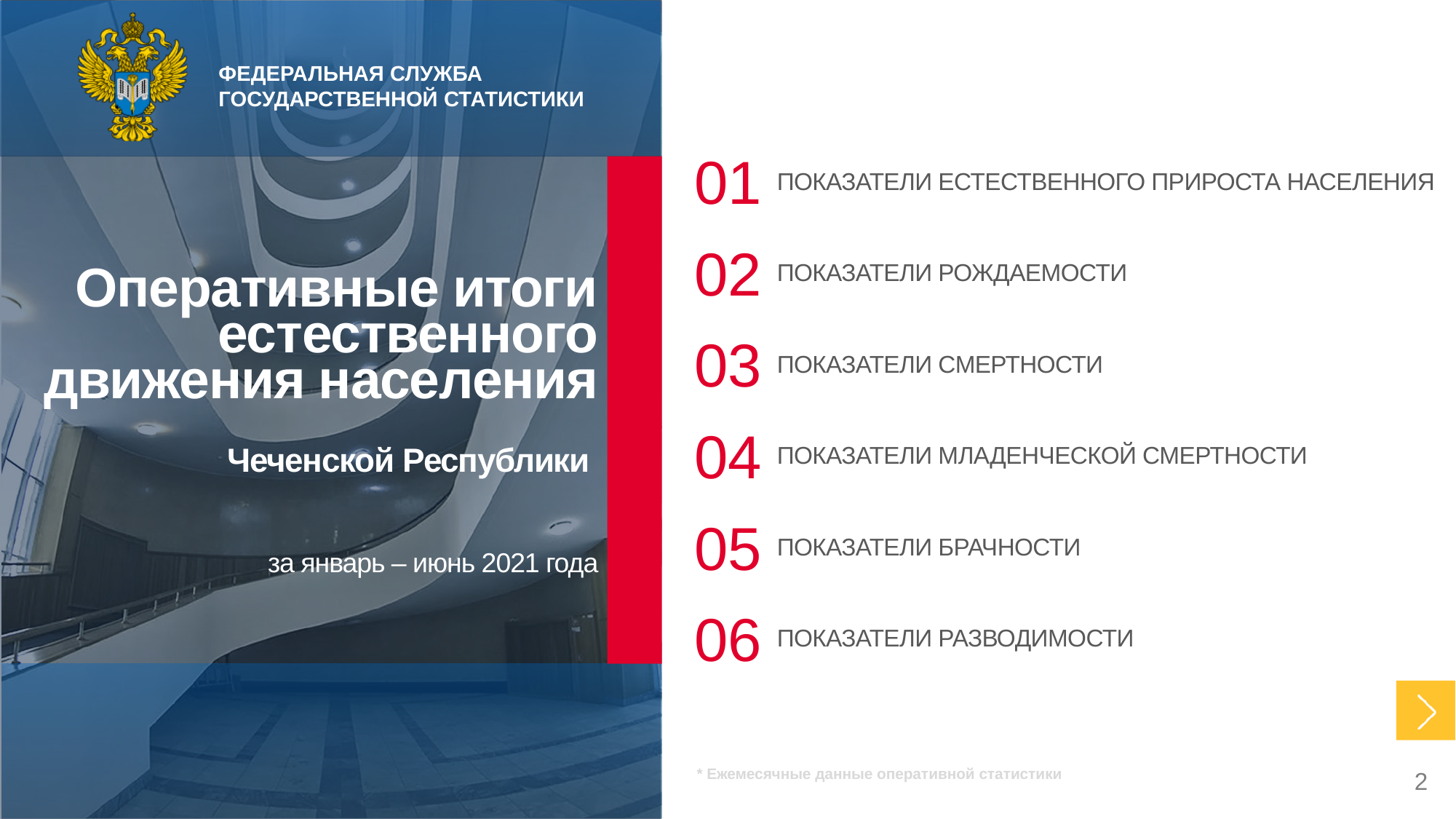

01
ПОКАЗАТЕЛИ ЕСТЕСТВЕННОГО ПРИРОСТА НАСЕЛЕНИЯ
Оперативные итоги
естественного
движения населения

Чеченской Республики

за январь – июнь 2021 года
02
ПОКАЗАТЕЛИ РОЖДАЕМОСТИ
03
ПОКАЗАТЕЛИ СМЕРТНОСТИ
04
ПОКАЗАТЕЛИ МЛАДЕНЧЕСКОЙ СМЕРТНОСТИ
05
ПОКАЗАТЕЛИ БРАЧНОСТИ
06
ПОКАЗАТЕЛИ РАЗВОДИМОСТИ
* Ежемесячные данные оперативной статистики
2